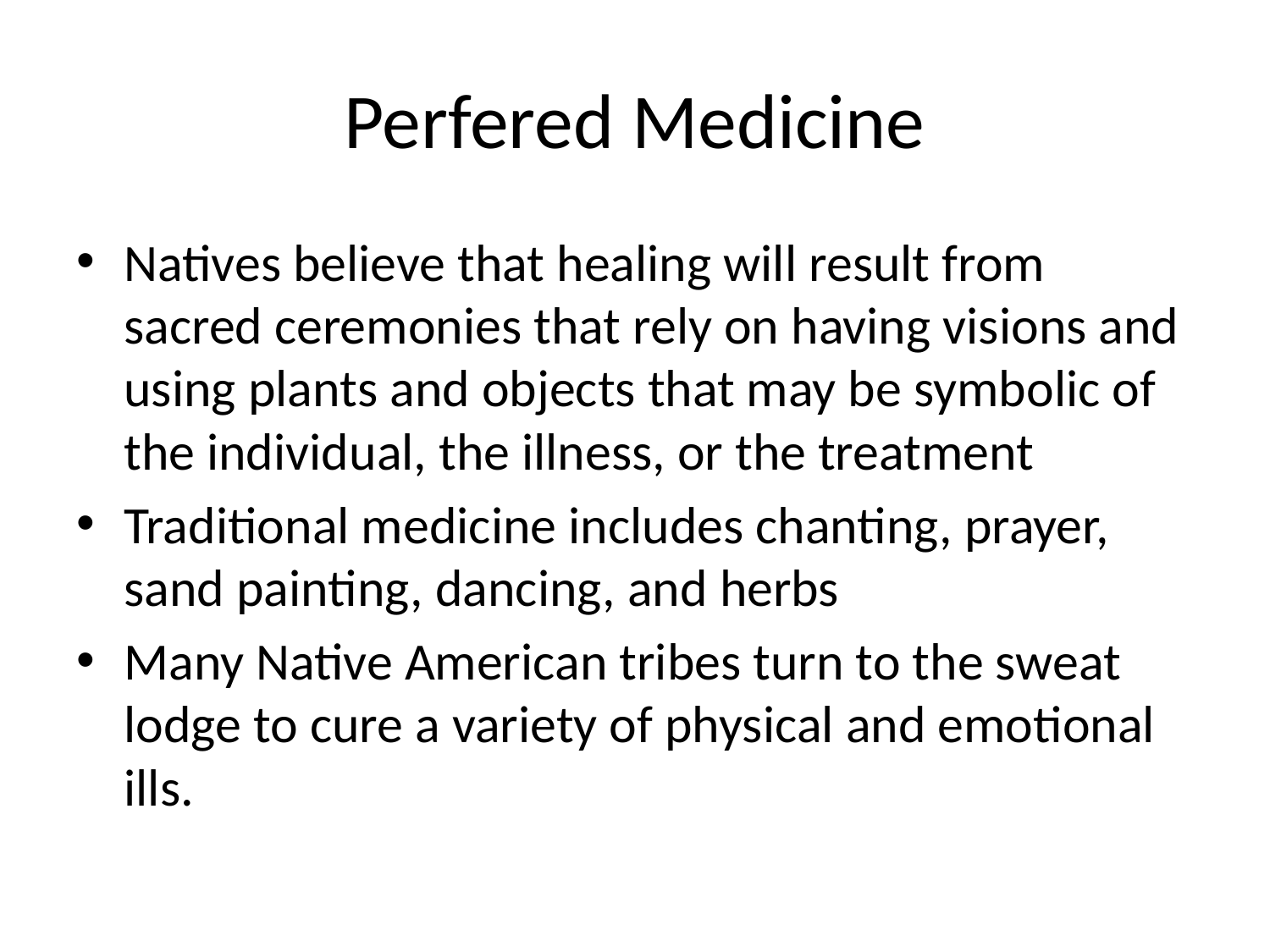

# Perfered Medicine
Natives believe that healing will result from sacred ceremonies that rely on having visions and using plants and objects that may be symbolic of the individual, the illness, or the treatment
Traditional medicine includes chanting, prayer, sand painting, dancing, and herbs
Many Native American tribes turn to the sweat lodge to cure a variety of physical and emotional ills.